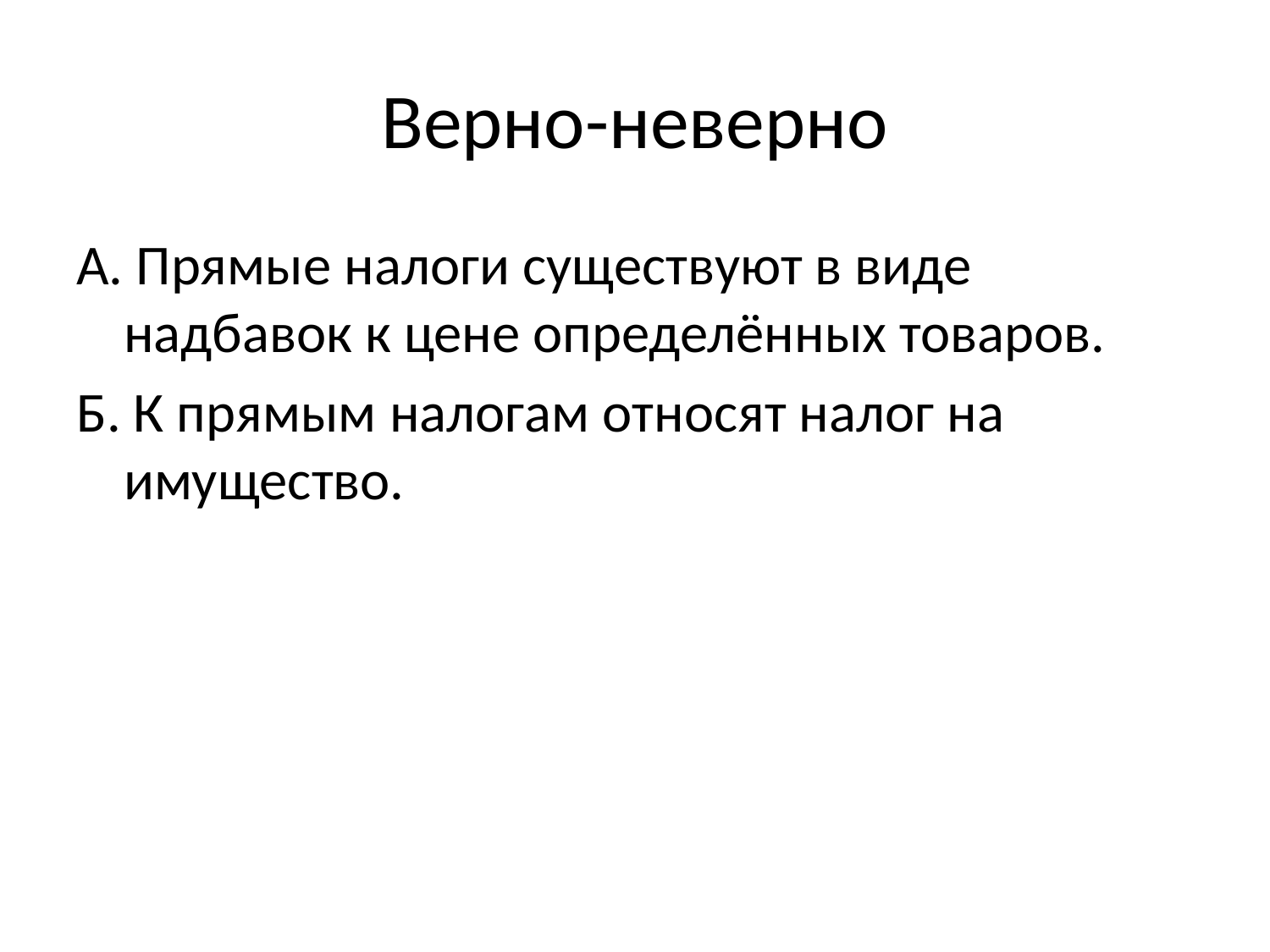

# Верно-неверно
А. Прямые налоги существуют в виде надбавок к цене определённых товаров.
Б. К прямым налогам относят налог на имущество.